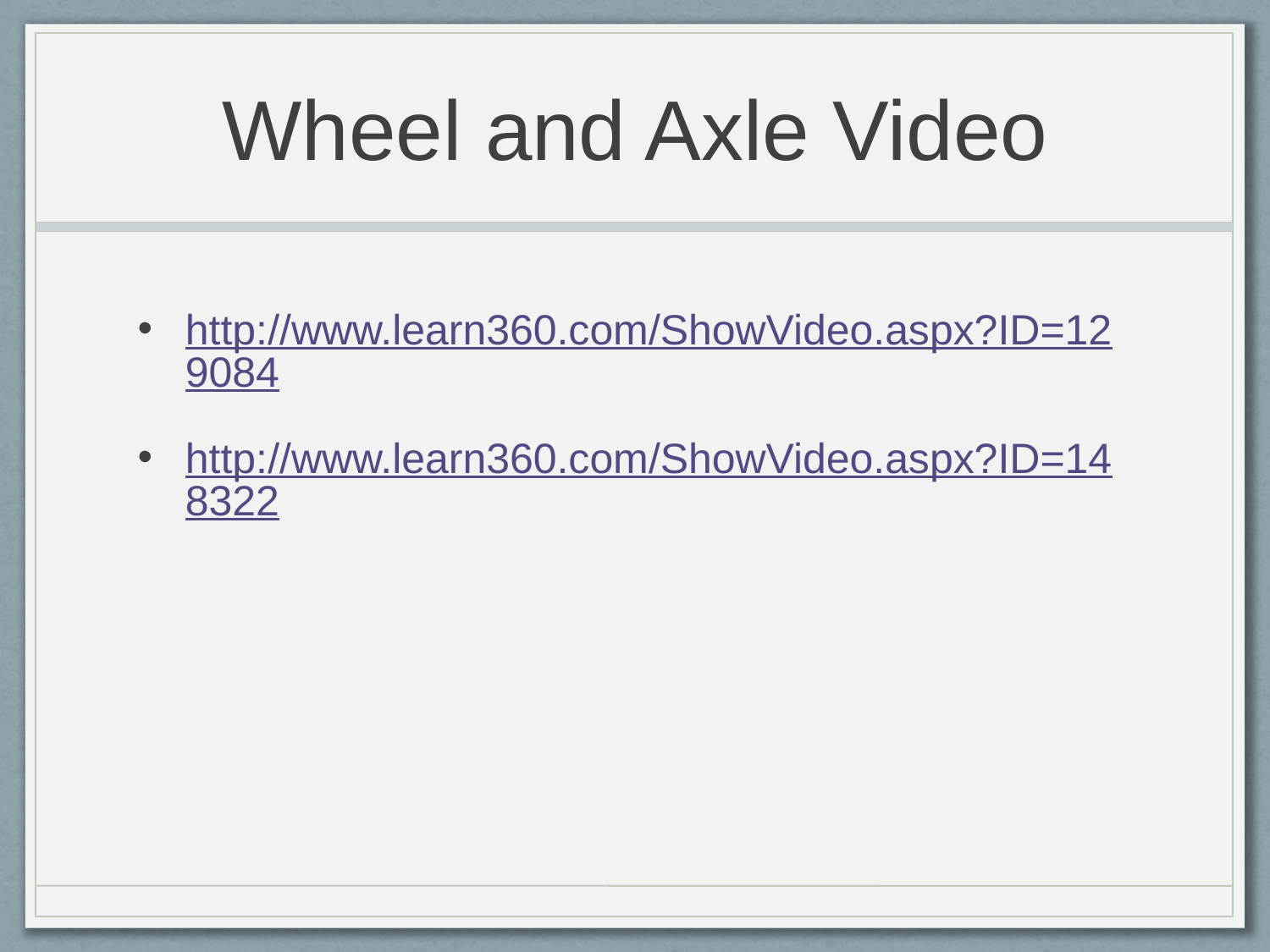

# Wheel and Axle Video
http://www.learn360.com/ShowVideo.aspx?ID=129084
http://www.learn360.com/ShowVideo.aspx?ID=148322